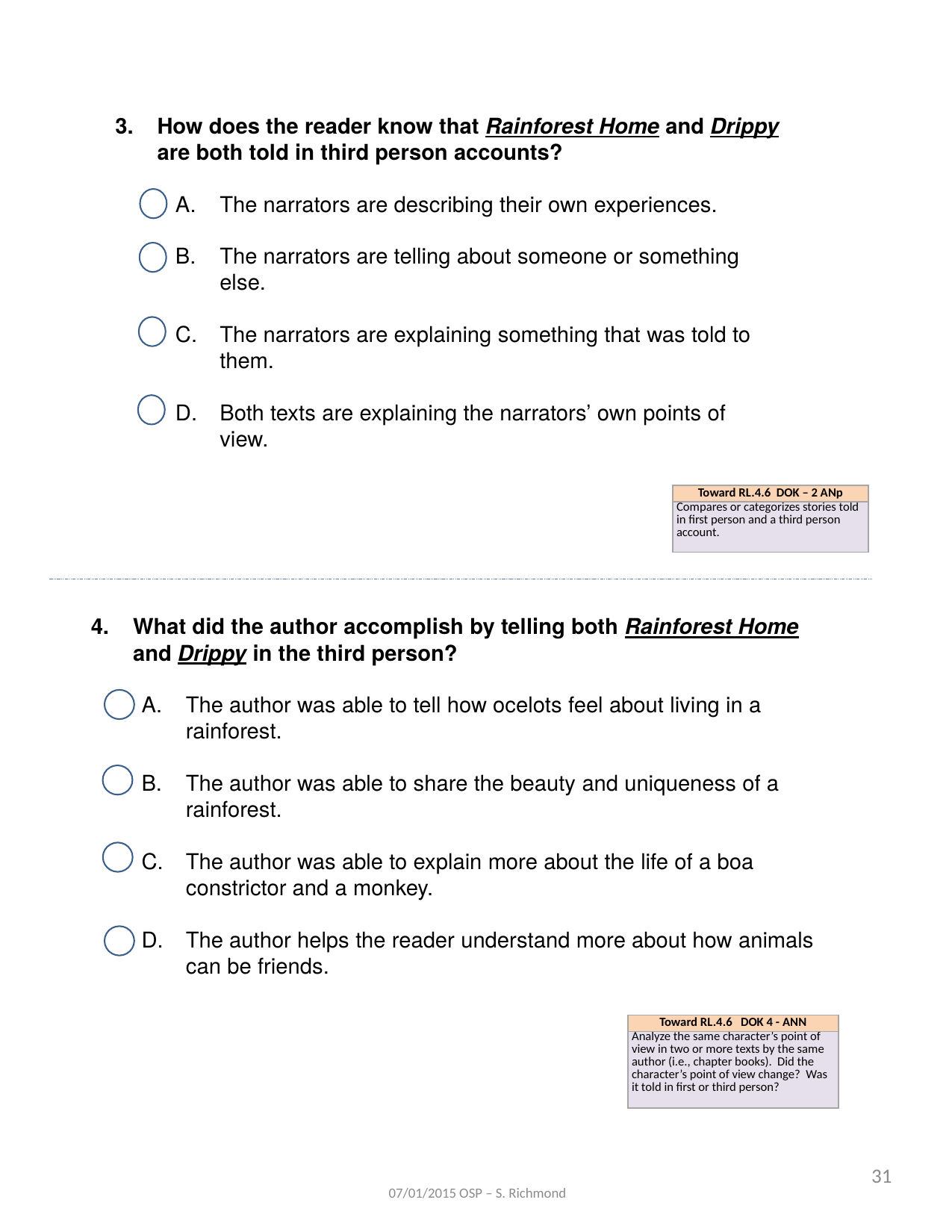

How does the reader know that Rainforest Home and Drippy are both told in third person accounts?

The narrators are describing their own experiences.

The narrators are telling about someone or something else.

The narrators are explaining something that was told to them.

Both texts are explaining the narrators’ own points of view.

| Toward RL.4.6 DOK – 2 ANp |
| --- |
| Compares or categorizes stories told in first person and a third person account. |
What did the author accomplish by telling both Rainforest Home and Drippy in the third person?

The author was able to tell how ocelots feel about living in a rainforest.

The author was able to share the beauty and uniqueness of a rainforest.

The author was able to explain more about the life of a boa constrictor and a monkey.

The author helps the reader understand more about how animals can be friends.

| Toward RL.4.6 DOK 4 - ANN |
| --- |
| Analyze the same character’s point of view in two or more texts by the same author (i.e., chapter books). Did the character’s point of view change? Was it told in first or third person? |
31